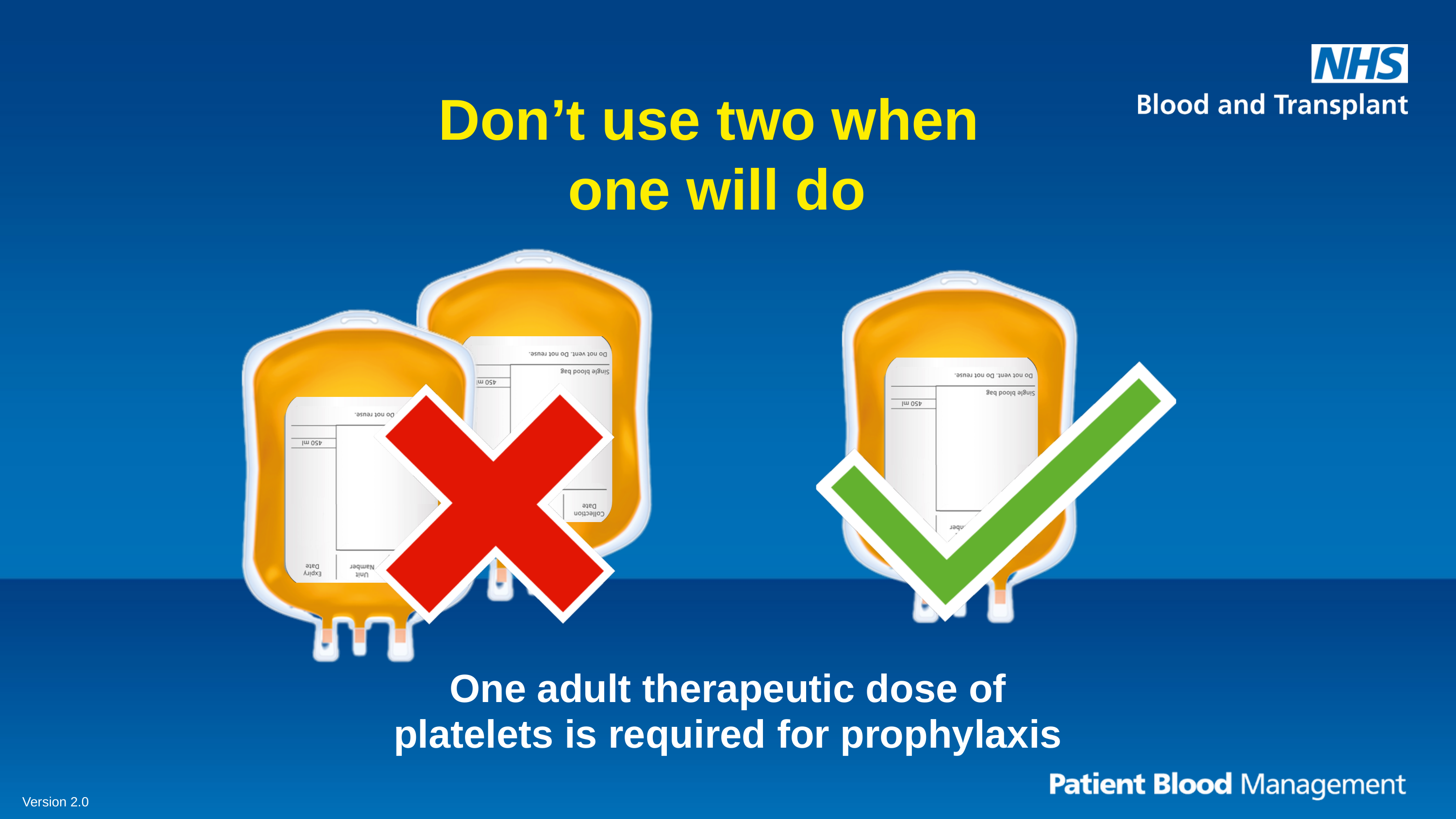

Don’t use two when
one will do

One adult therapeutic dose of
platelets is required for prophylaxis

Version 2.0